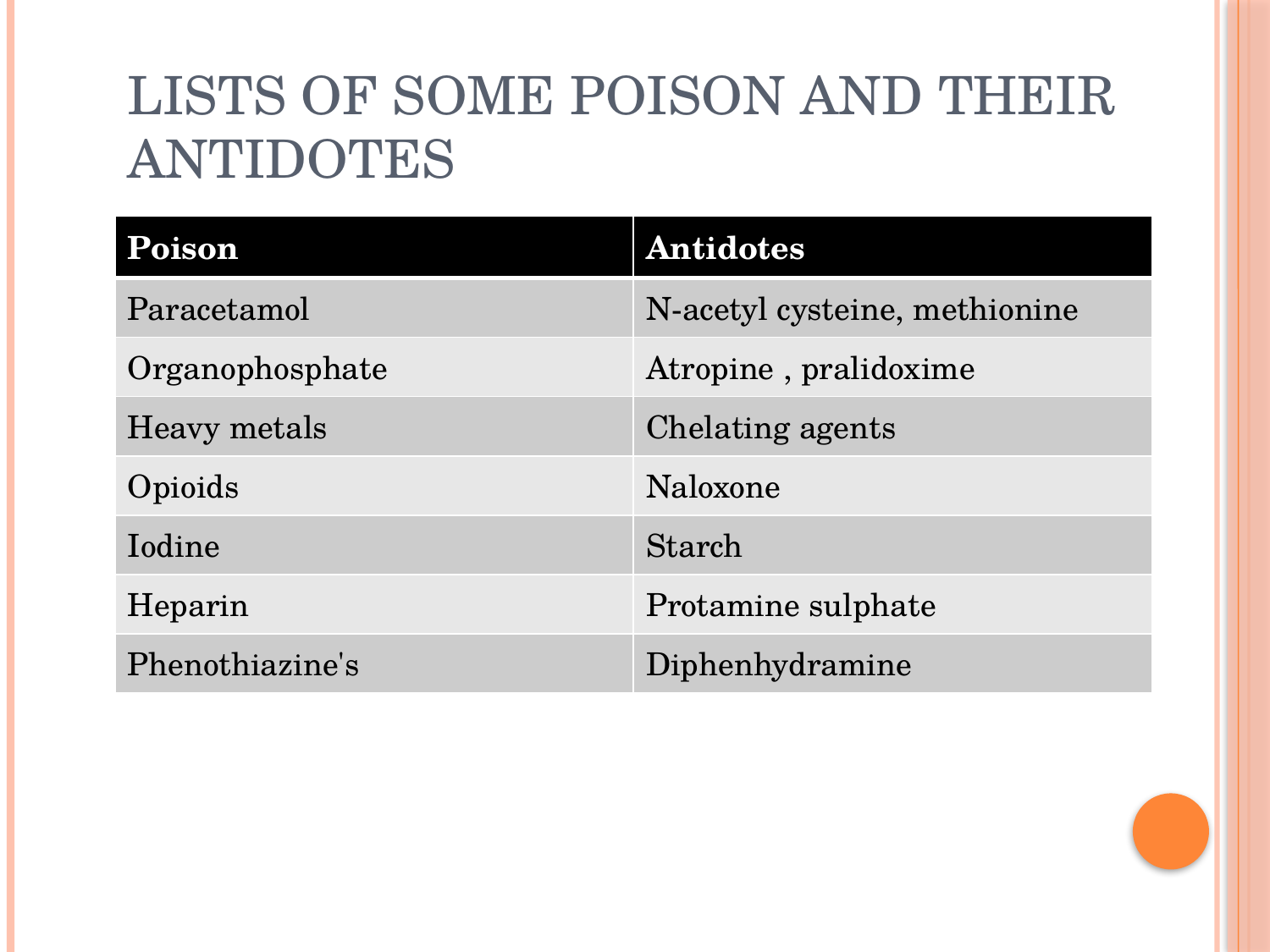

# Lists of some poison and their antidotes
| Poison | Antidotes |
| --- | --- |
| Paracetamol | N-acetyl cysteine, methionine |
| Organophosphate | Atropine , pralidoxime |
| Heavy metals | Chelating agents |
| Opioids | Naloxone |
| Iodine | Starch |
| Heparin | Protamine sulphate |
| Phenothiazine's | Diphenhydramine |